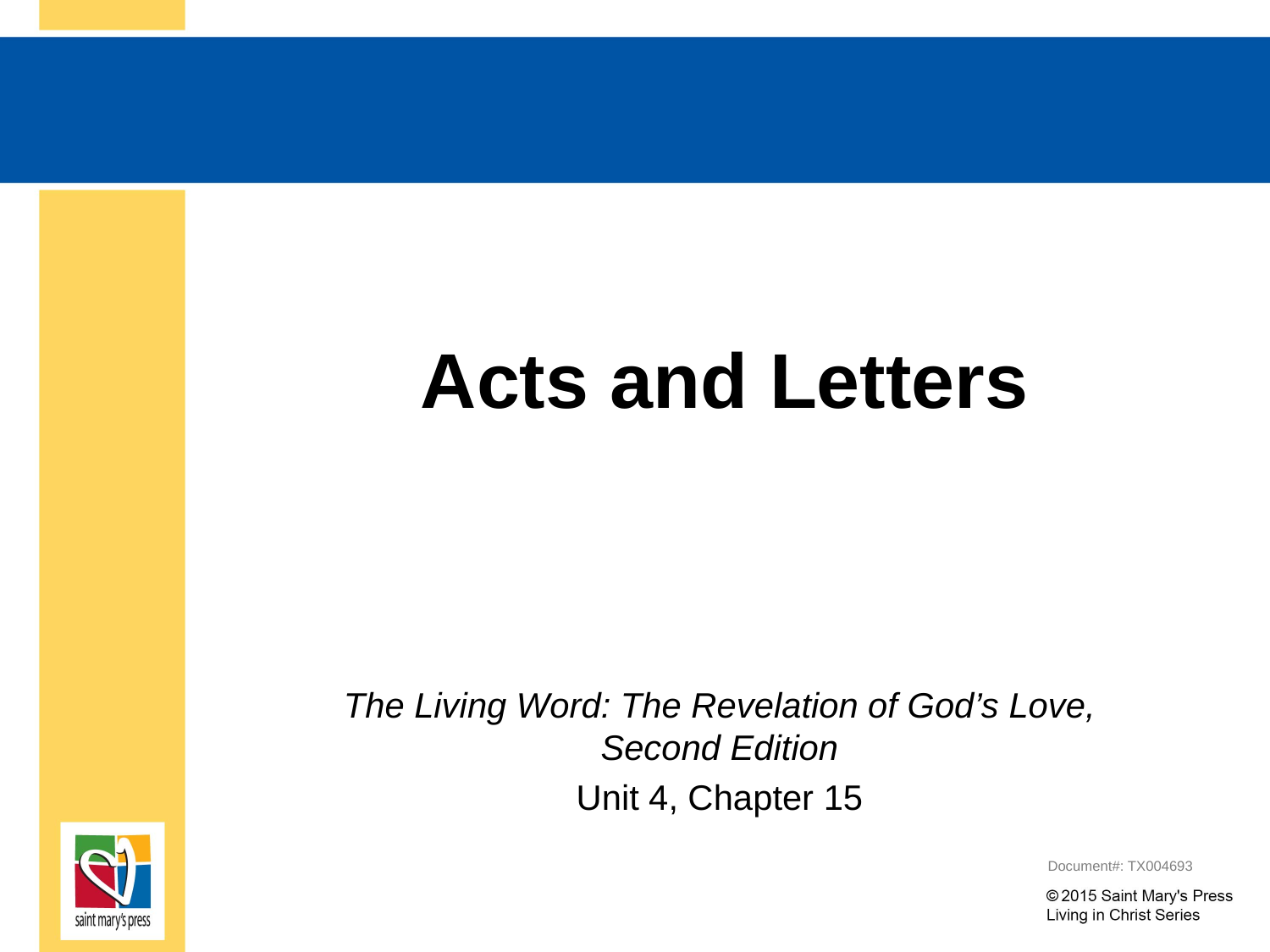

# Acts and Letters
The Living Word: The Revelation of God’s Love, Second Edition
Unit 4, Chapter 15
Document#: TX004693